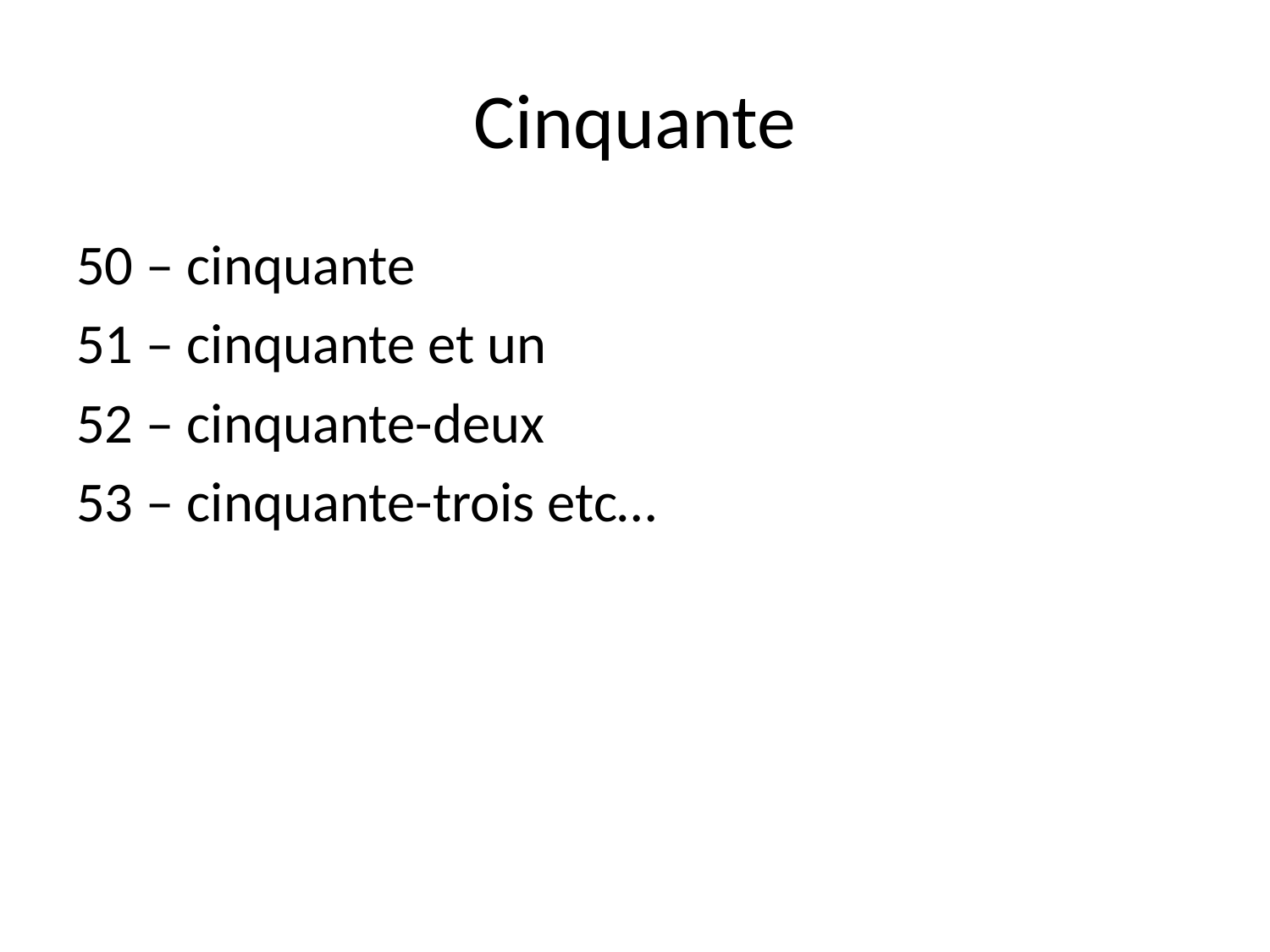

# Cinquante
50 – cinquante
51 – cinquante et un
52 – cinquante-deux
53 – cinquante-trois etc…